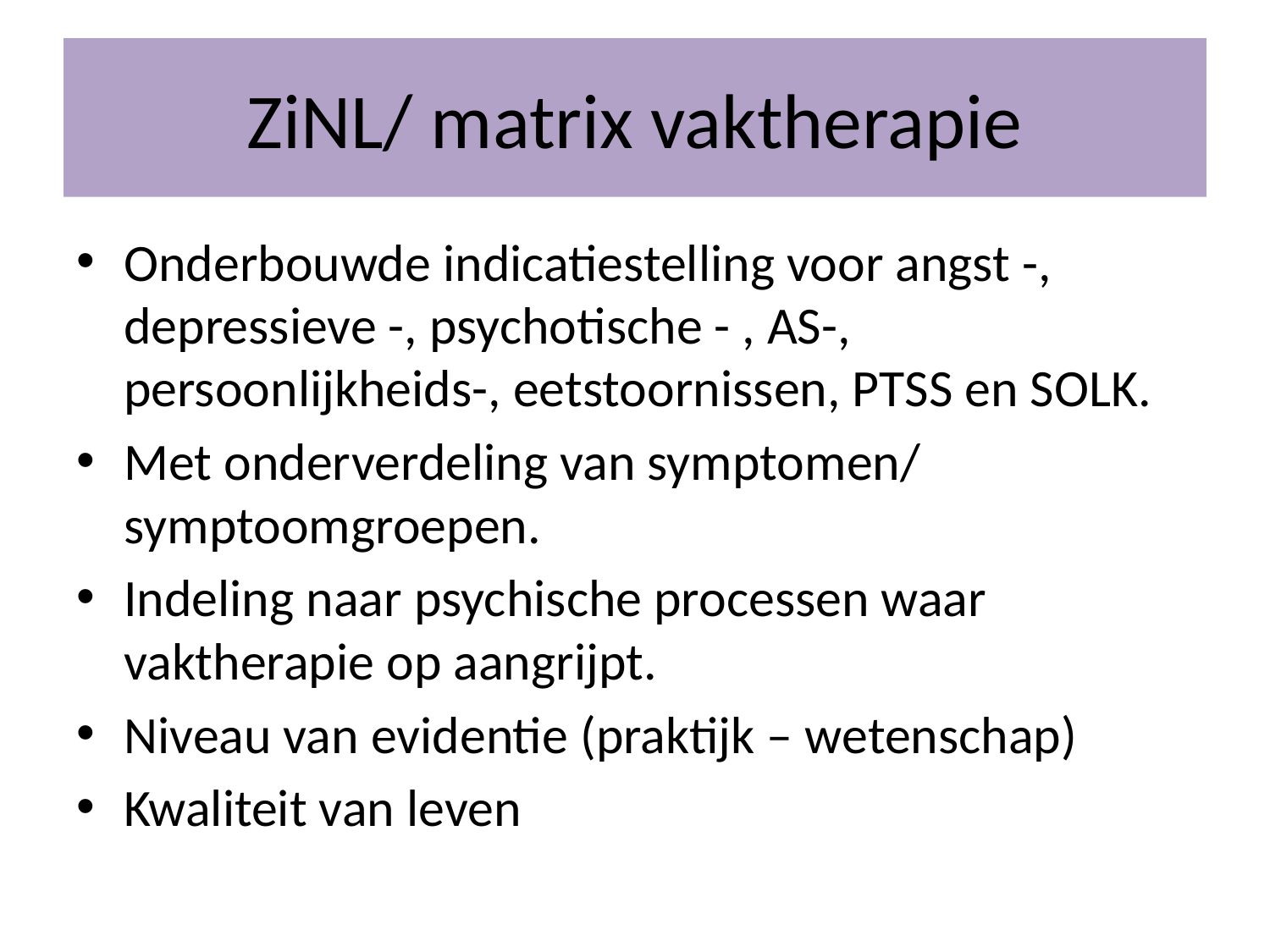

# ZiNL/ matrix vaktherapie
Onderbouwde indicatiestelling voor angst -, depressieve -, psychotische - , AS-, persoonlijkheids-, eetstoornissen, PTSS en SOLK.
Met onderverdeling van symptomen/ symptoomgroepen.
Indeling naar psychische processen waar vaktherapie op aangrijpt.
Niveau van evidentie (praktijk – wetenschap)
Kwaliteit van leven